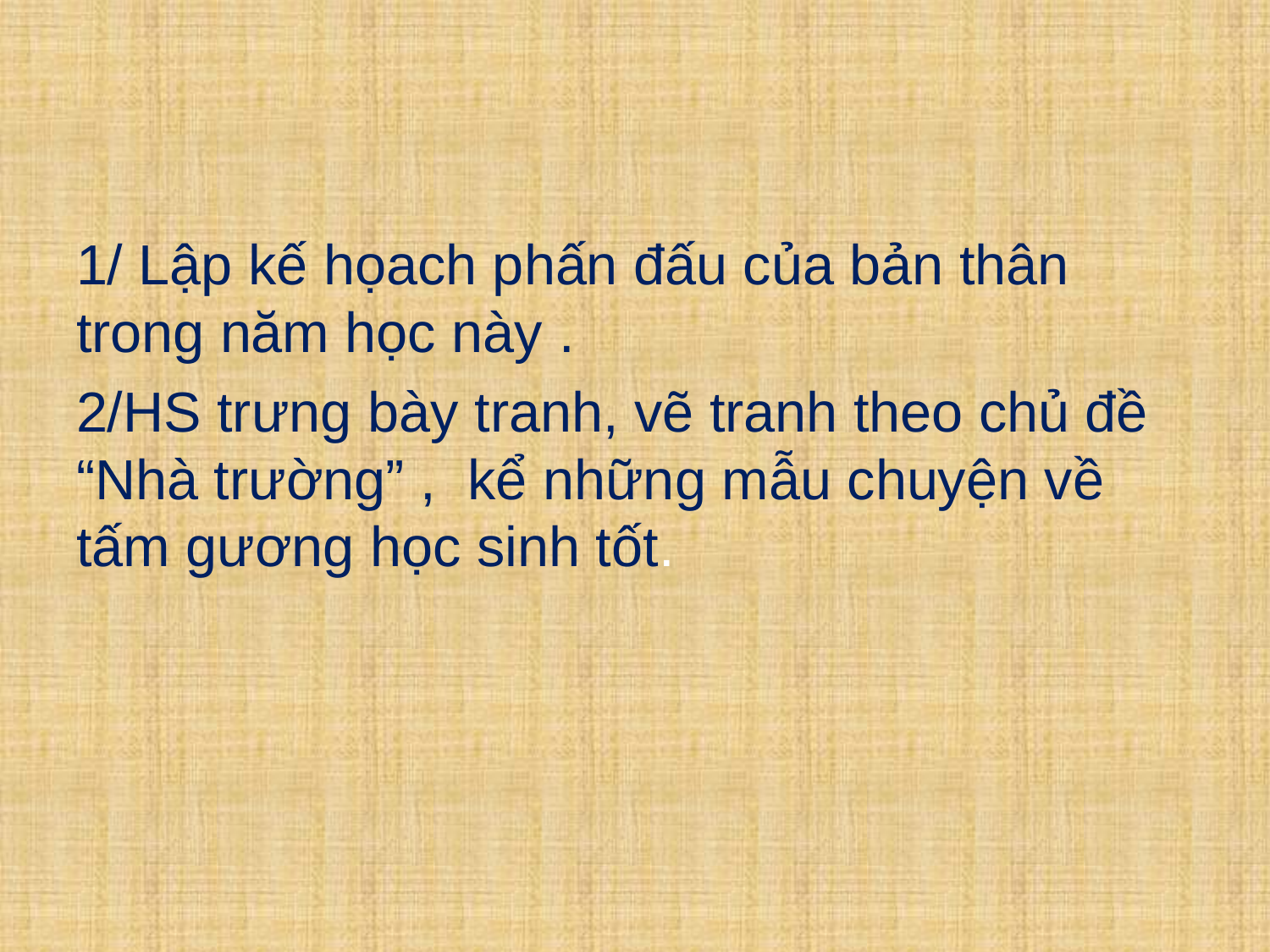

1/ Lập kế họach phấn đấu của bản thân trong năm học này .
2/HS trưng bày tranh, vẽ tranh theo chủ đề “Nhà trường” ,  kể những mẫu chuyện về tấm gương học sinh tốt.